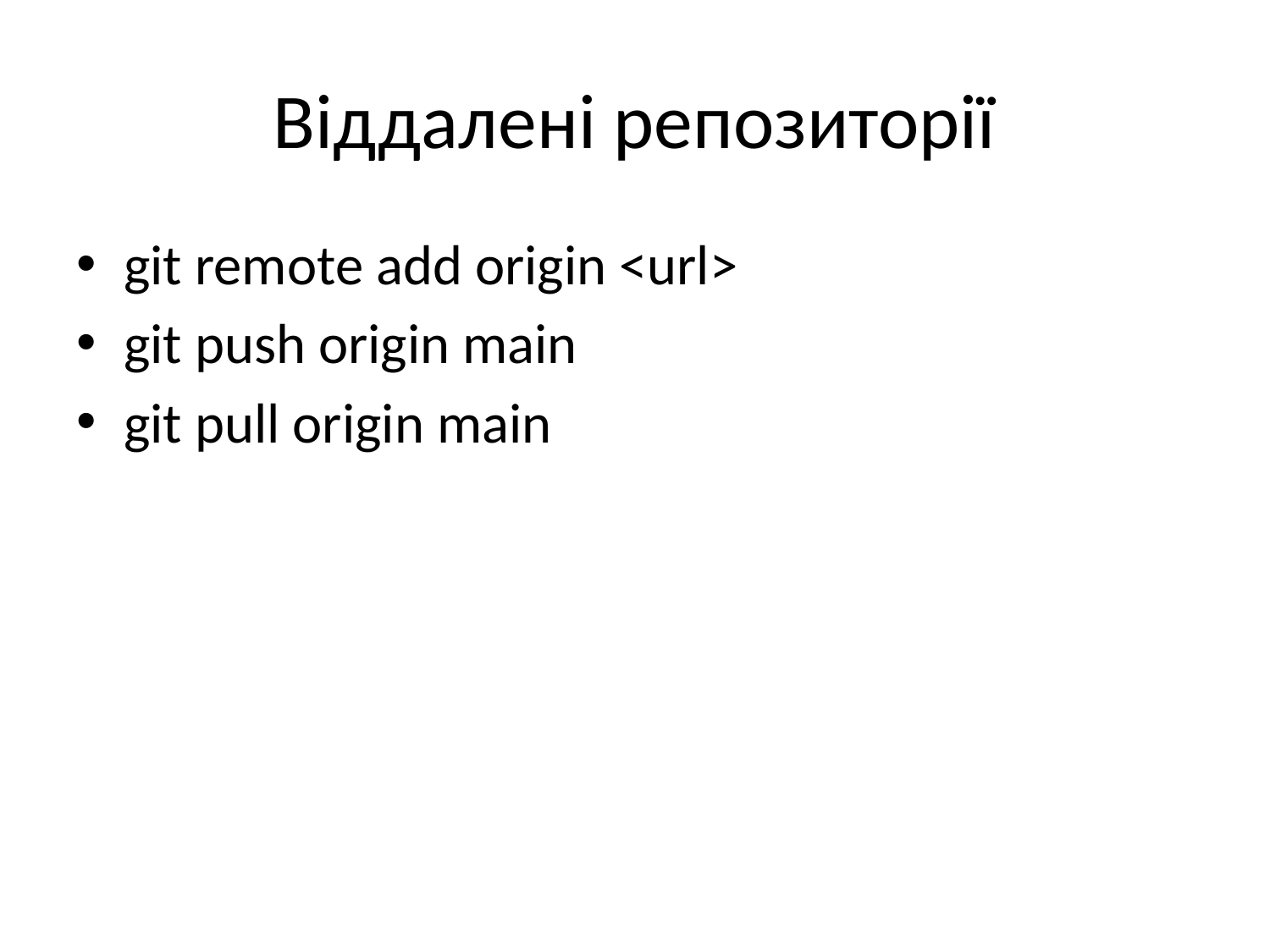

# Віддалені репозиторії
git remote add origin <url>
git push origin main
git pull origin main